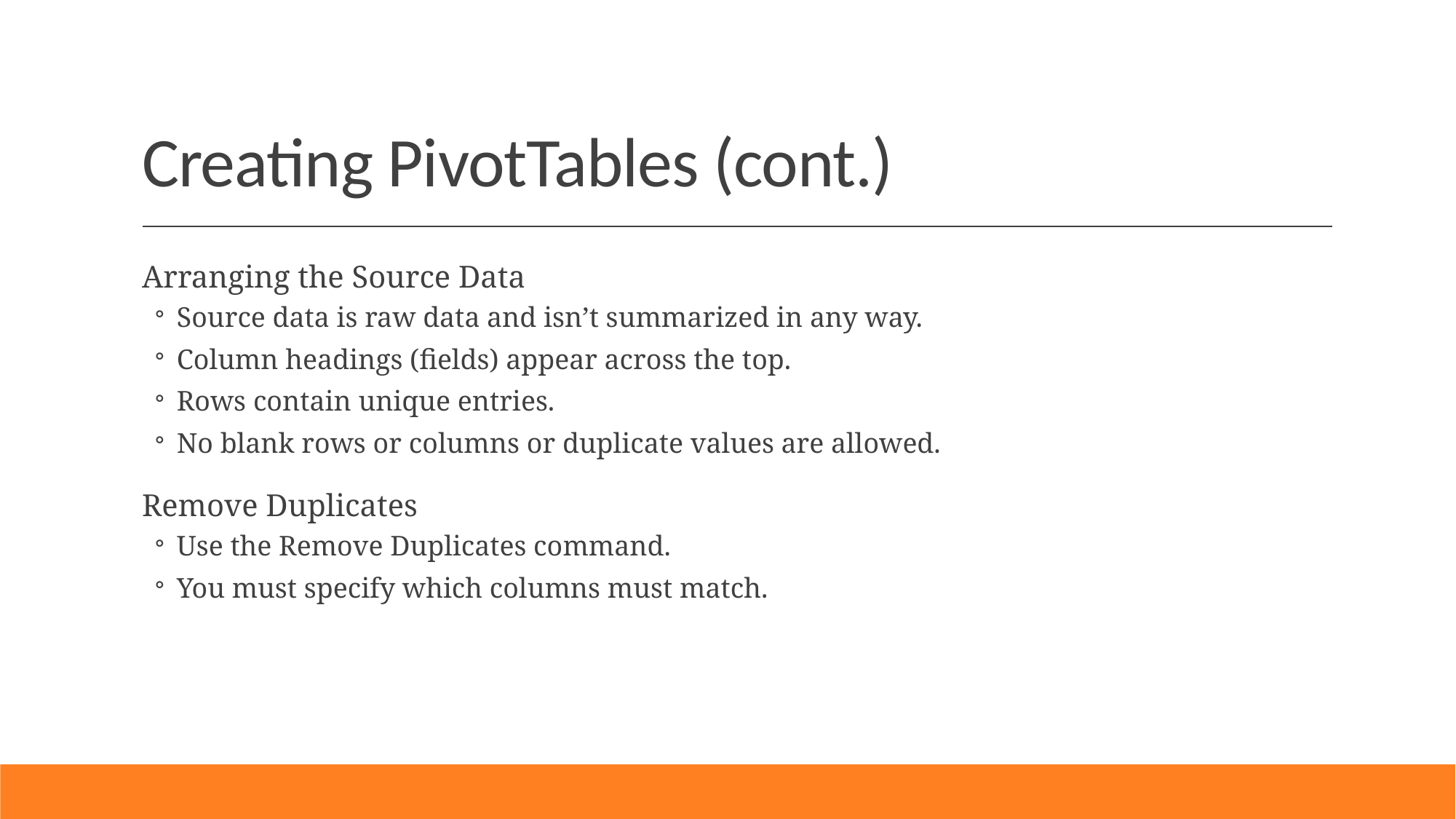

# Creating PivotTables (cont.)
Arranging the Source Data
Source data is raw data and isn’t summarized in any way.
Column headings (fields) appear across the top.
Rows contain unique entries.
No blank rows or columns or duplicate values are allowed.
Remove Duplicates
Use the Remove Duplicates command.
You must specify which columns must match.